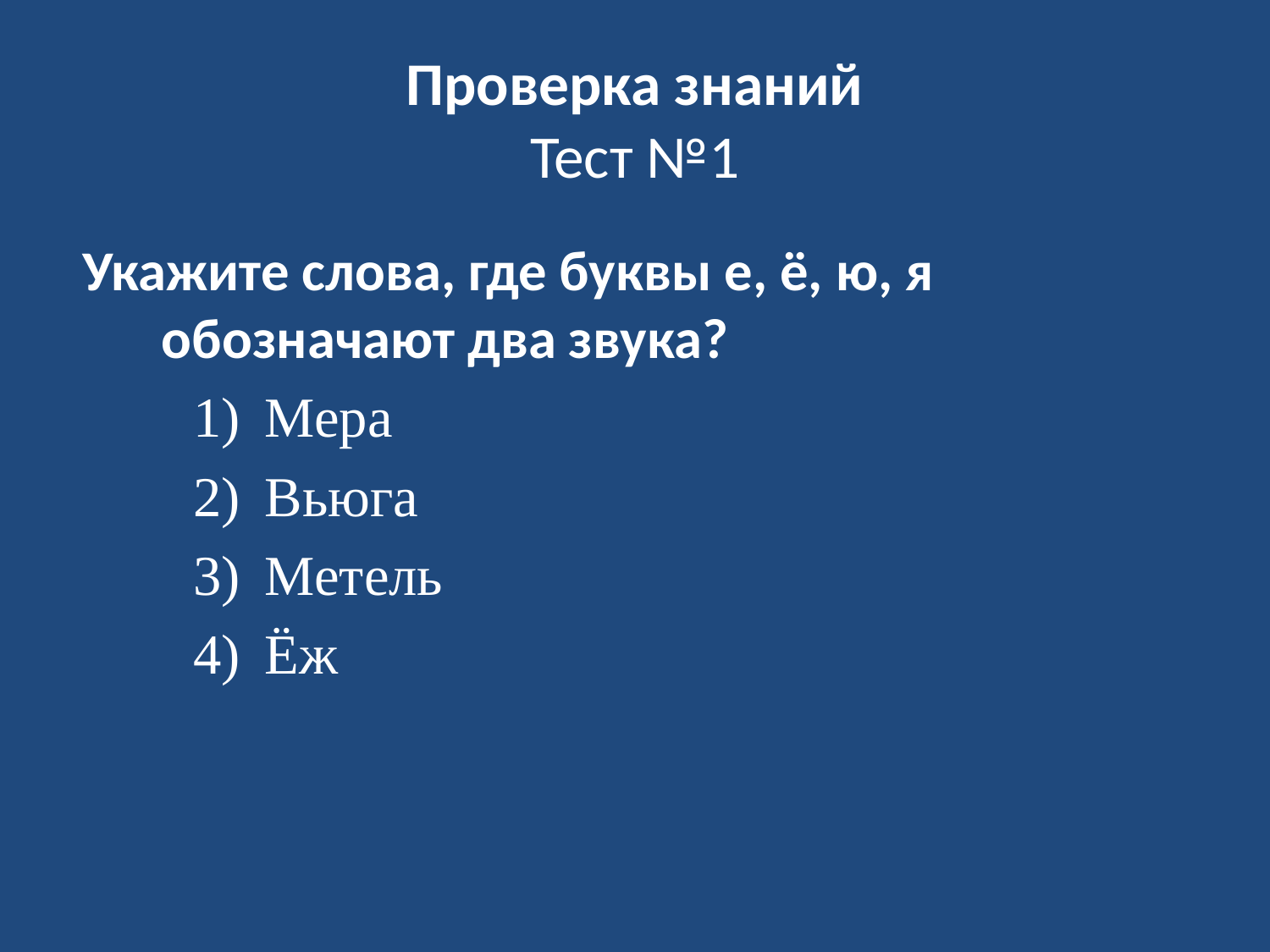

# Проверка знаний Тест №1
Укажите слова, где буквы е, ё, ю, я обозначают два звука?
Мера
Вьюга
Метель
Ёж